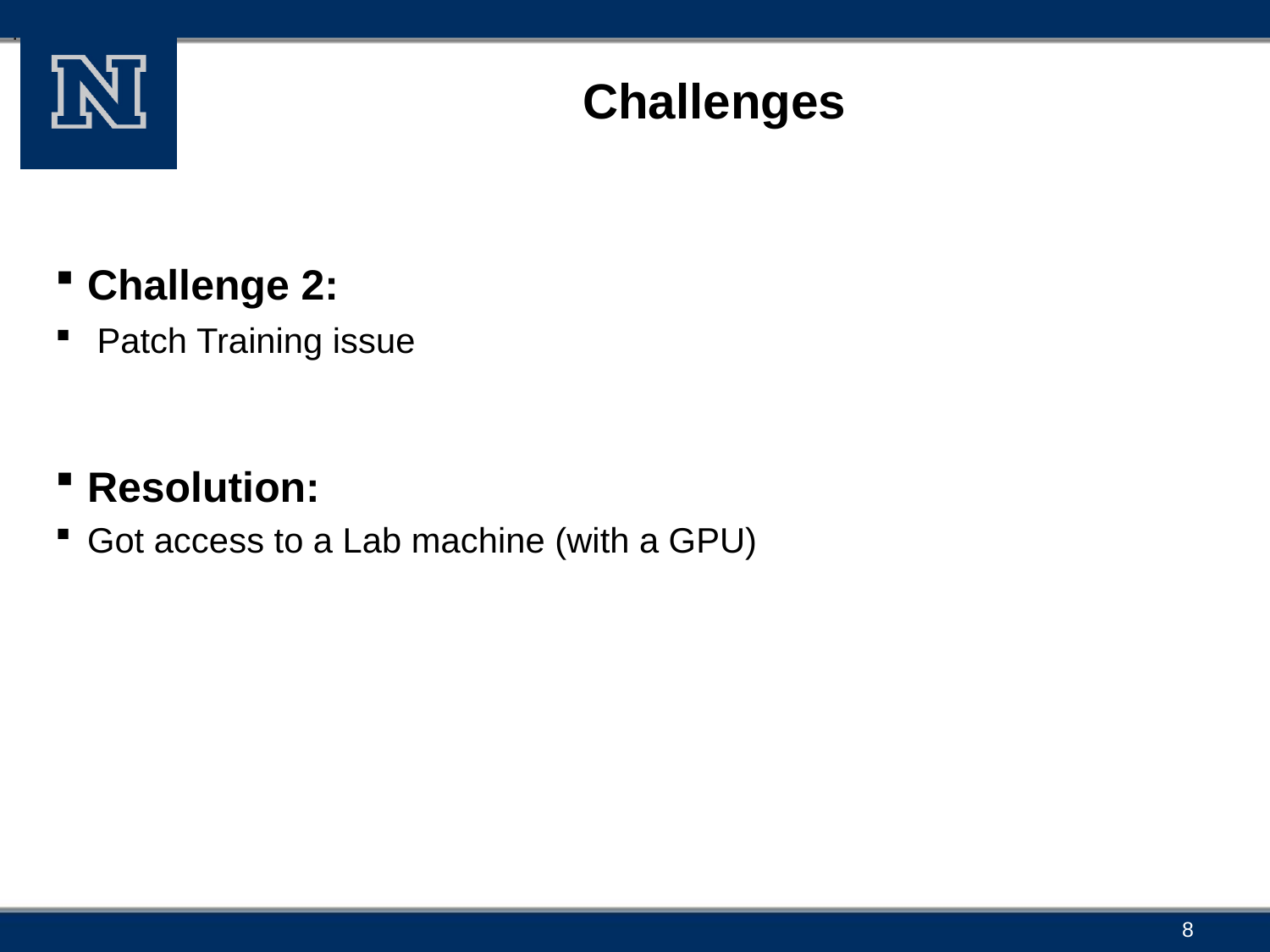

.
# Challenges

Challenge 2:
 Patch Training issue
Resolution:
Got access to a Lab machine (with a GPU)
8